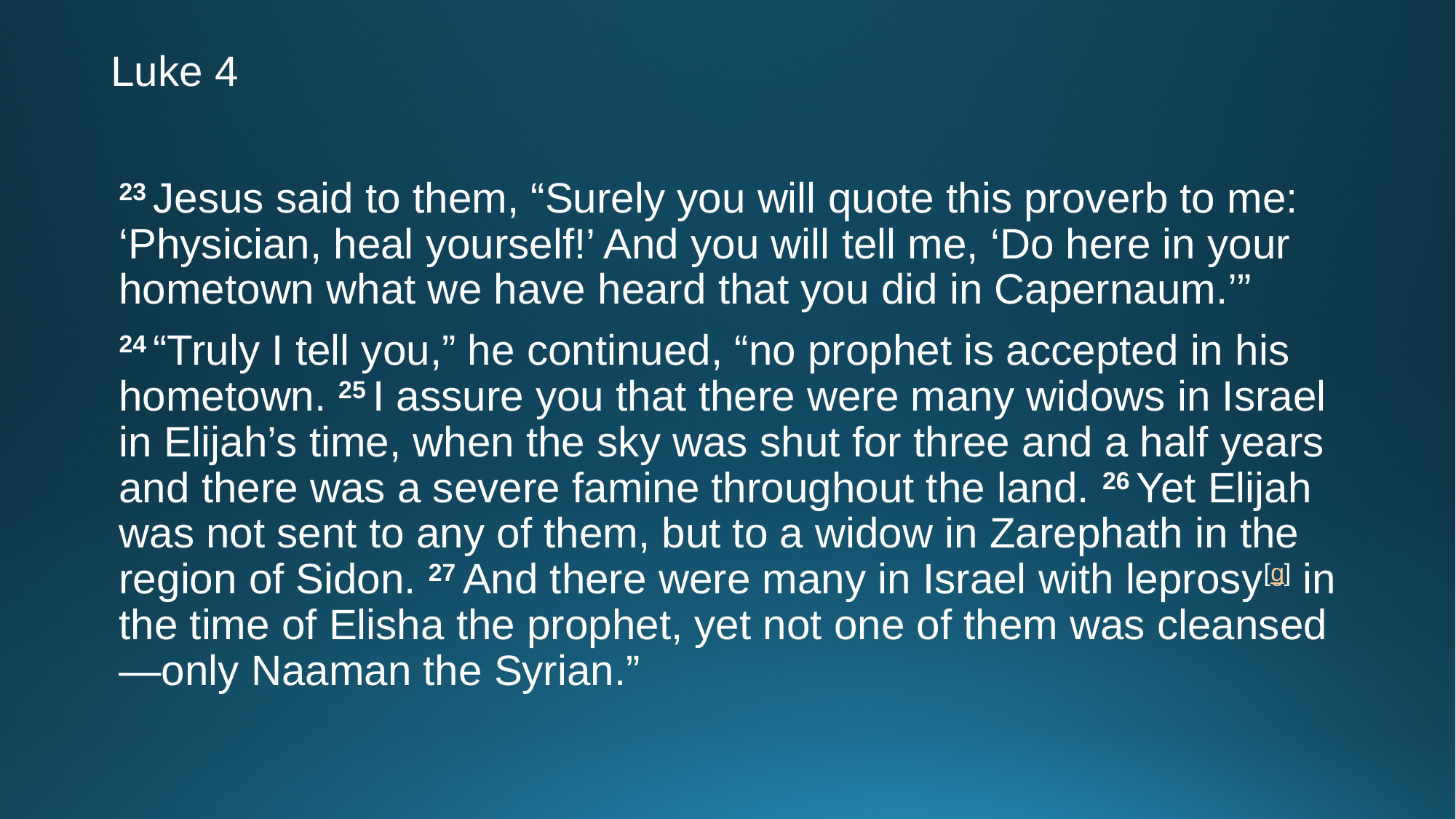

# Luke 4
23 Jesus said to them, “Surely you will quote this proverb to me: ‘Physician, heal yourself!’ And you will tell me, ‘Do here in your hometown what we have heard that you did in Capernaum.’”
24 “Truly I tell you,” he continued, “no prophet is accepted in his hometown. 25 I assure you that there were many widows in Israel in Elijah’s time, when the sky was shut for three and a half years and there was a severe famine throughout the land. 26 Yet Elijah was not sent to any of them, but to a widow in Zarephath in the region of Sidon. 27 And there were many in Israel with leprosy[g] in the time of Elisha the prophet, yet not one of them was cleansed—only Naaman the Syrian.”